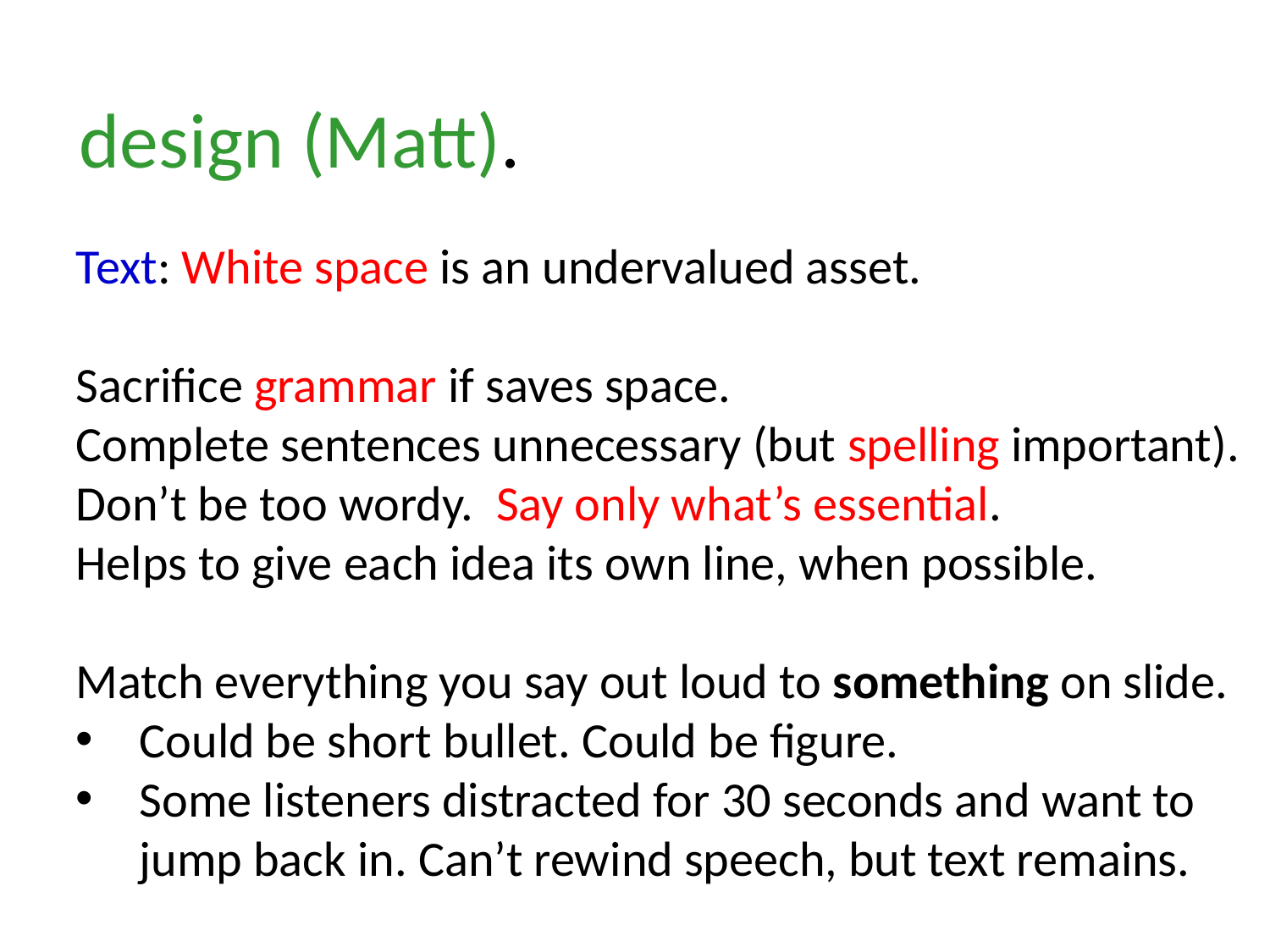

design (Matt).
Text: White space is an undervalued asset.

Sacrifice grammar if saves space.
Complete sentences unnecessary (but spelling important).  Don’t be too wordy.  Say only what’s essential.
Helps to give each idea its own line, when possible.

Match everything you say out loud to something on slide.
Could be short bullet. Could be figure.
Some listeners distracted for 30 seconds and want to jump back in. Can’t rewind speech, but text remains.